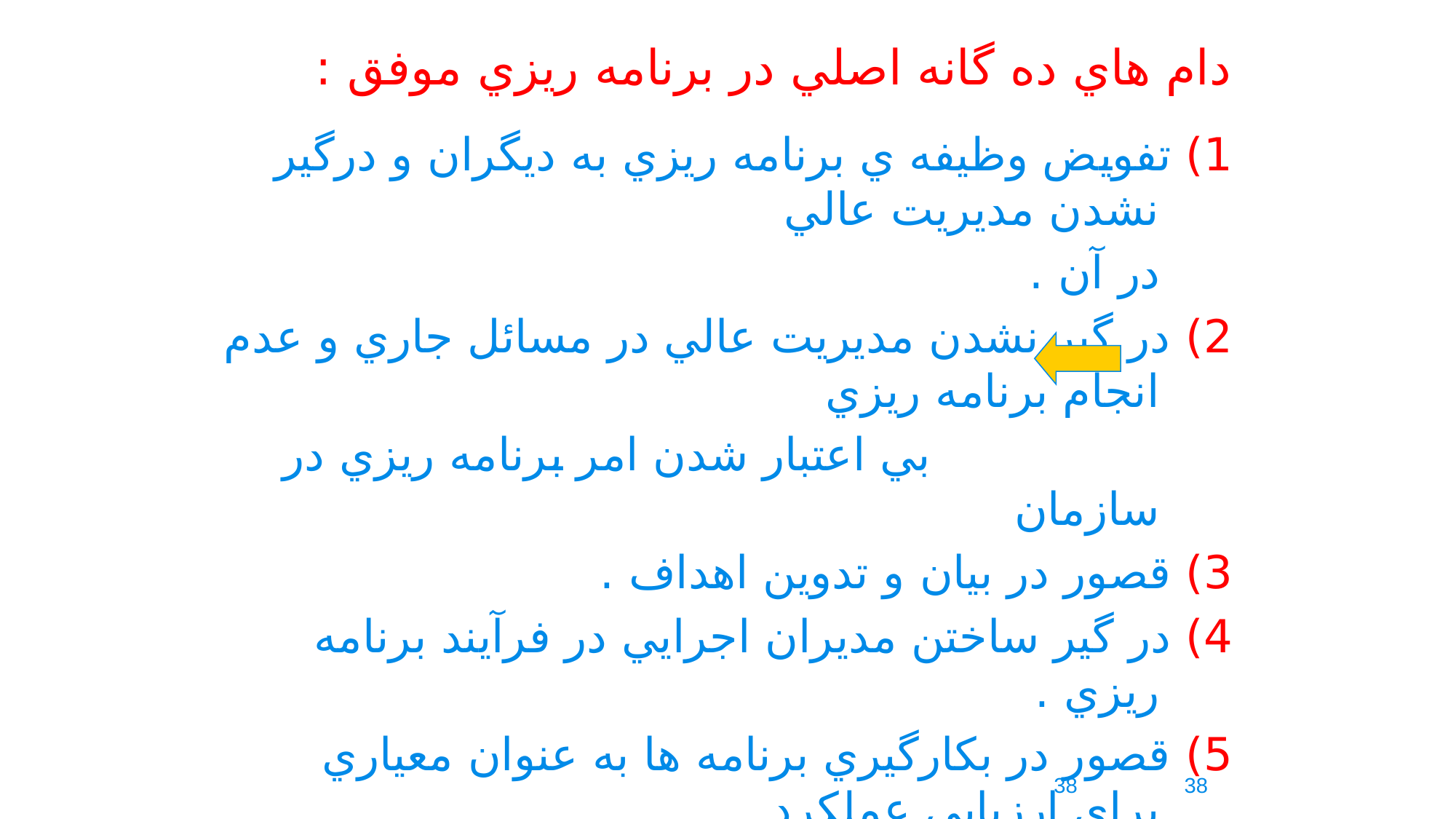

دام هاي ده گانه اصلي در برنامه ريزي موفق :

1) تفويض وظيفه ي برنامه ريزي به ديگران و درگير نشدن مديريت عالي
     در آن .
2) در گير نشدن مديريت عالي در مسائل جاري و عدم انجام برنامه ريزي
                     بي اعتبار شدن امر برنامه ريزي در سازمان
3) قصور در بيان و تدوين اهداف .
4) در گير ساختن مديران اجرايي در فرآيند برنامه ريزي .
5) قصور در بکارگيري برنامه ها به عنوان معياري براي ارزيابي عملکرد
    مديران .

38
38